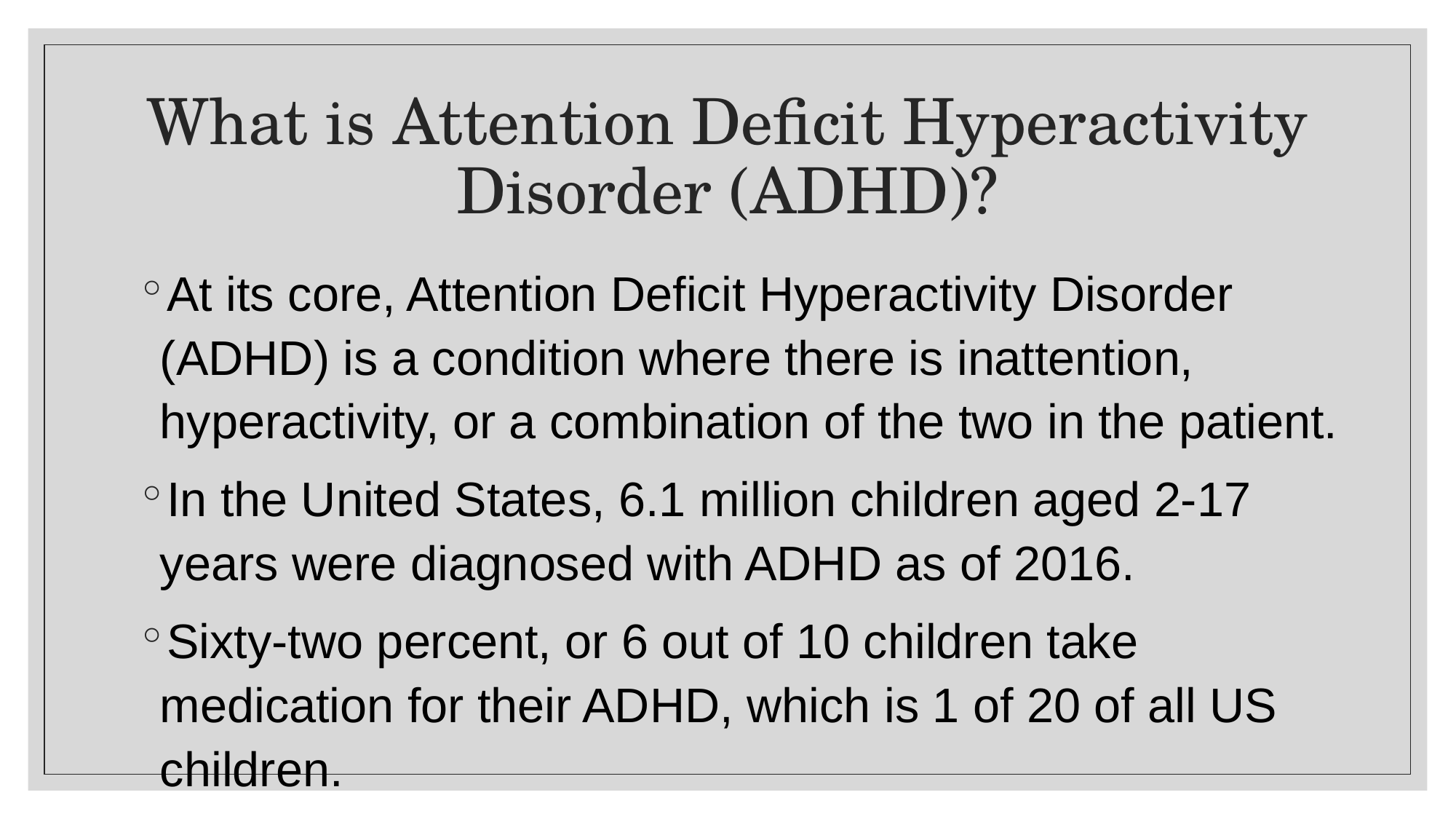

# What is Attention Deficit Hyperactivity Disorder (ADHD)?
At its core, Attention Deficit Hyperactivity Disorder (ADHD) is a condition where there is inattention, hyperactivity, or a combination of the two in the patient.
In the United States, 6.1 million children aged 2-17 years were diagnosed with ADHD as of 2016.
Sixty-two percent, or 6 out of 10 children take medication for their ADHD, which is 1 of 20 of all US children.